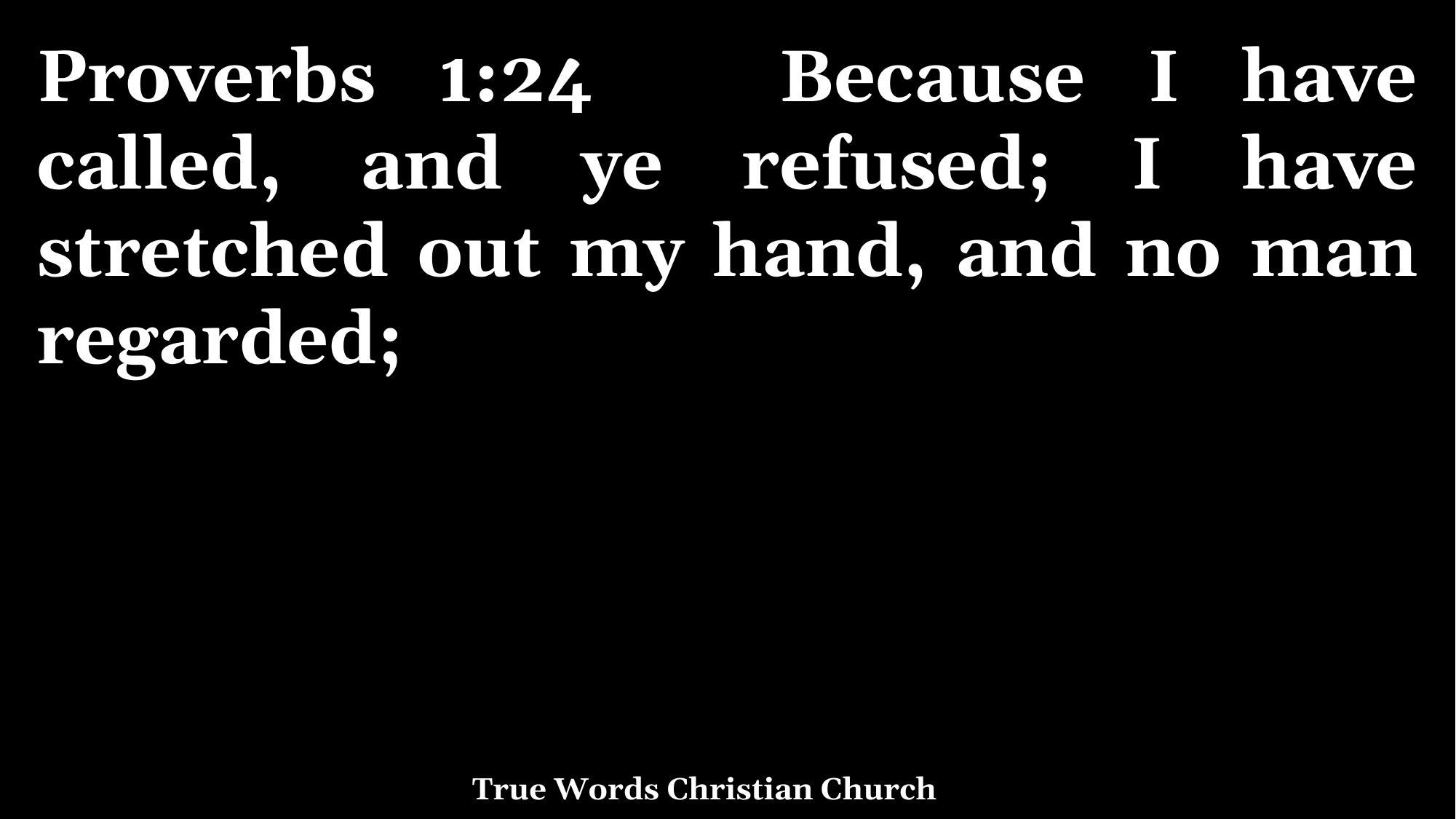

Proverbs 1:24   Because I have called, and ye refused; I have stretched out my hand, and no man regarded;
True Words Christian Church